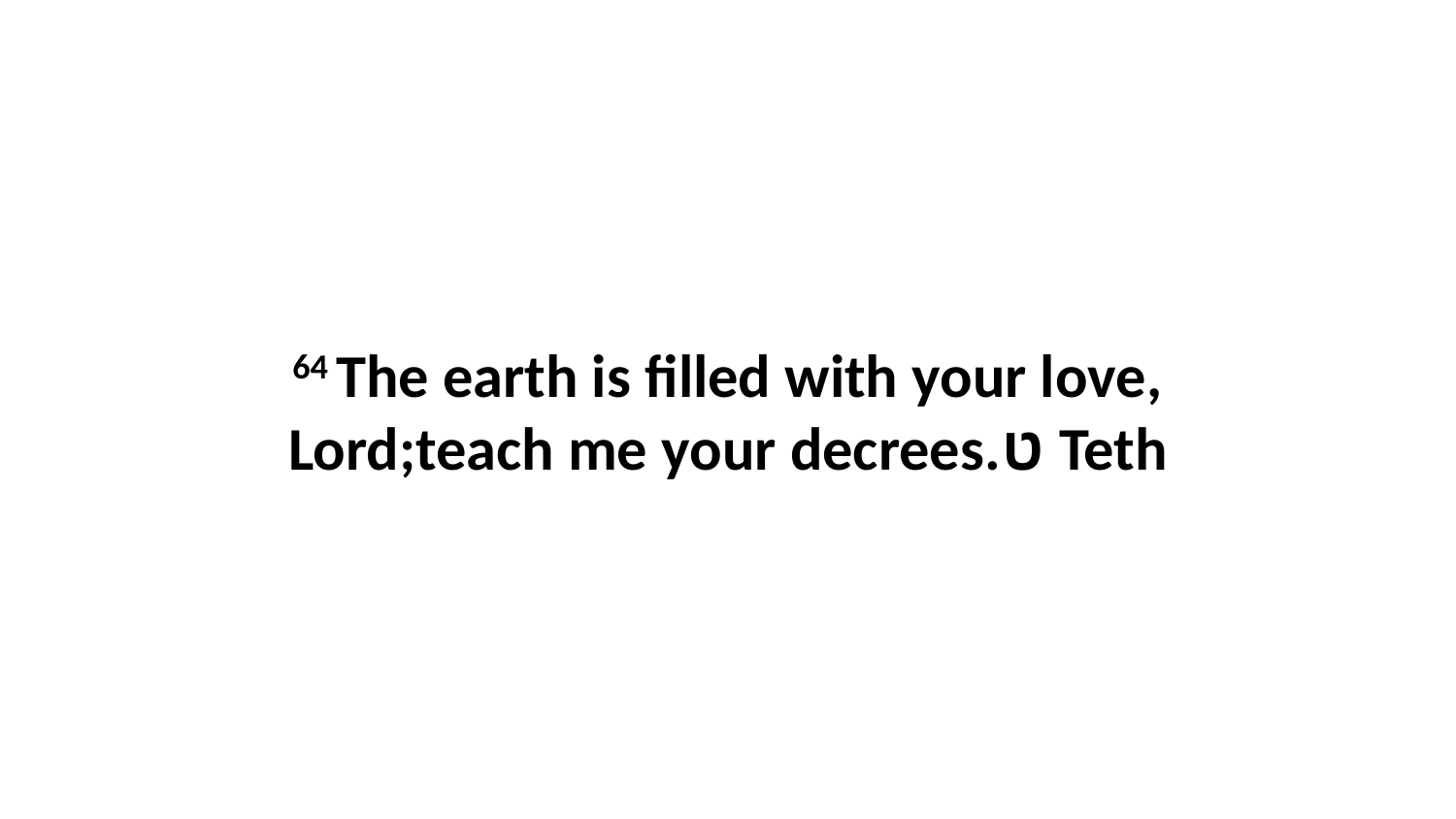

64 The earth is filled with your love, Lord;teach me your decrees.ט Teth